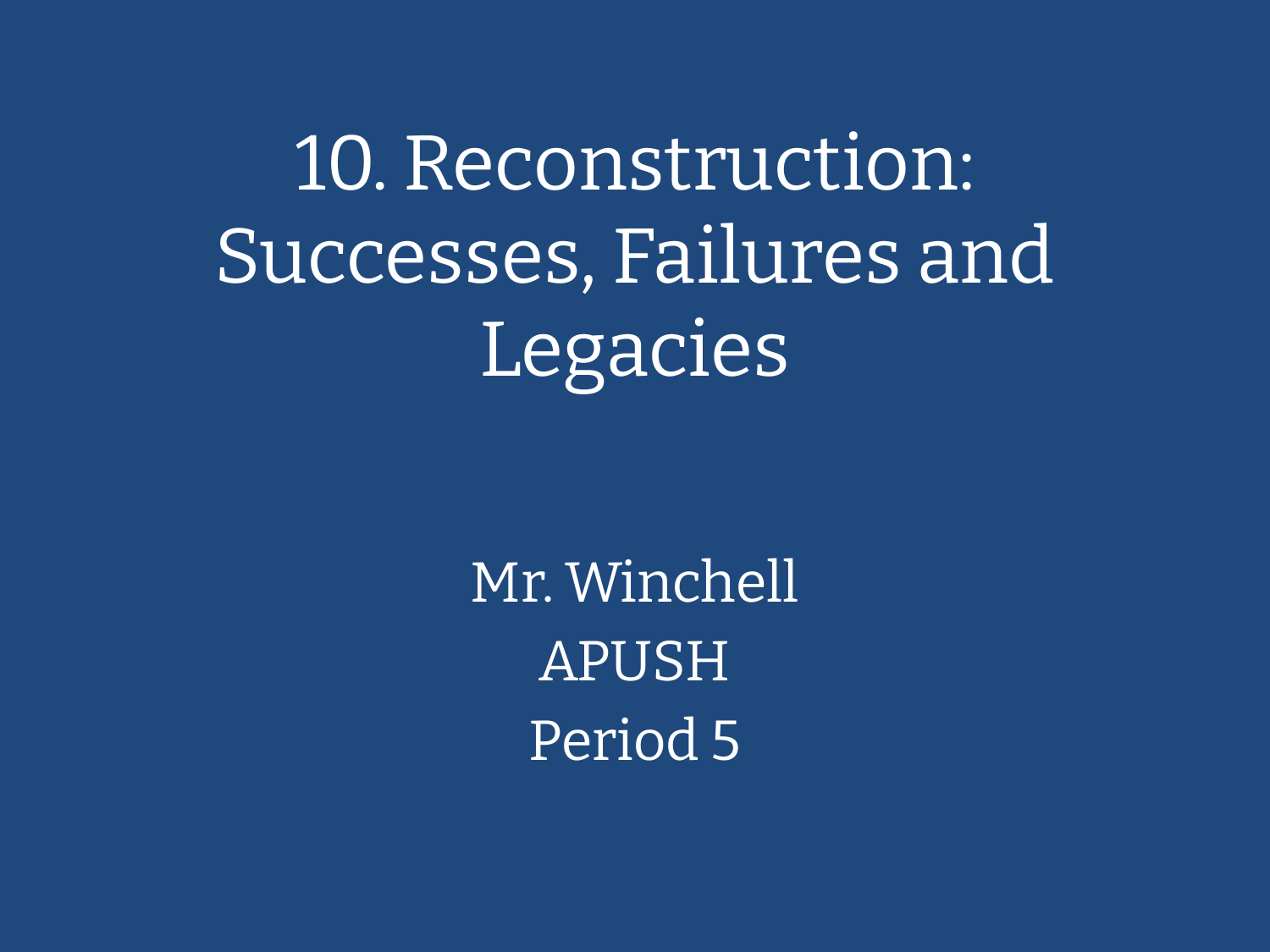

# 10. Reconstruction: Successes, Failures and Legacies
Mr. Winchell
APUSH
Period 5